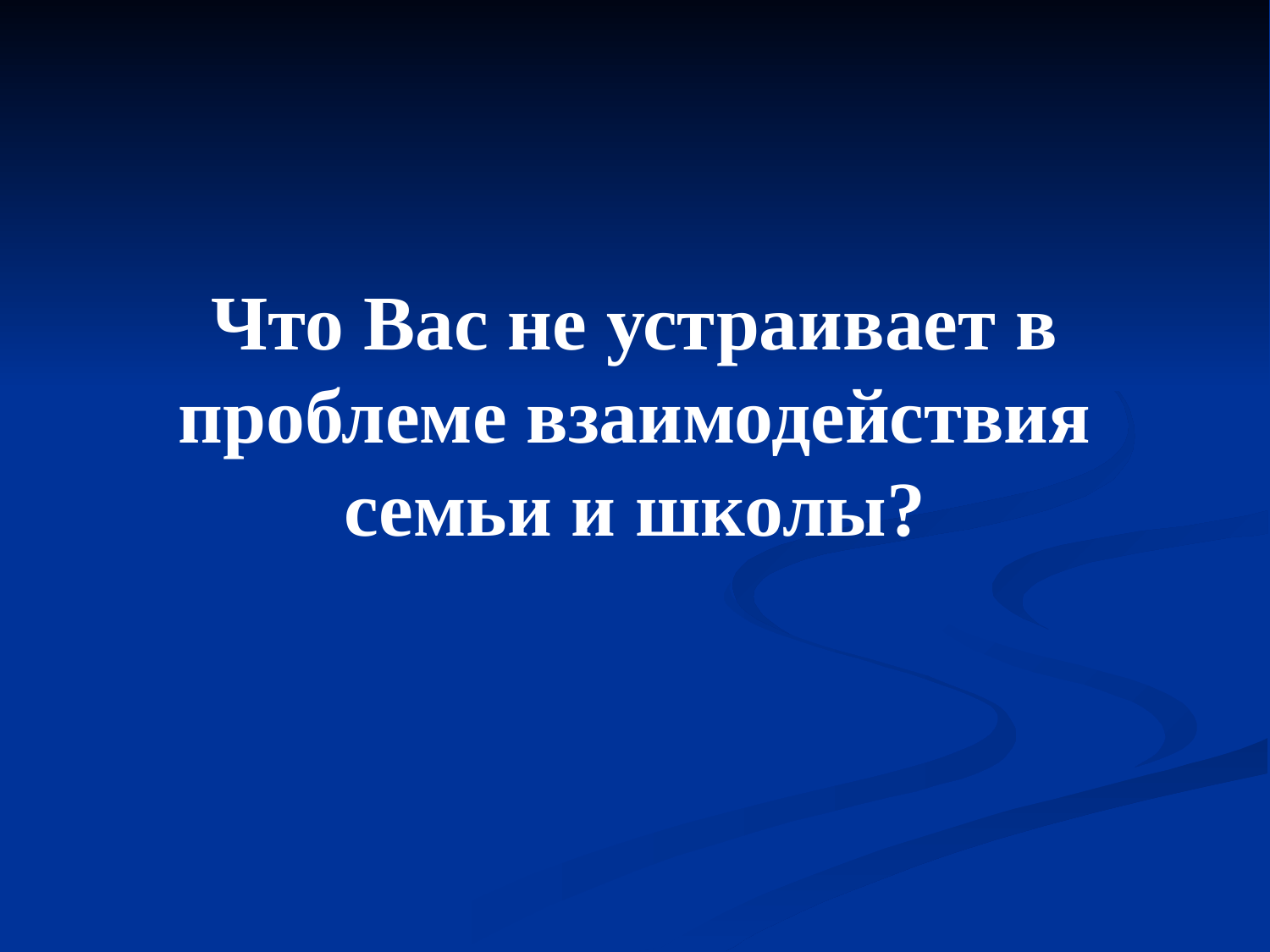

Что Вас не устраивает в проблеме взаимодействия семьи и школы?